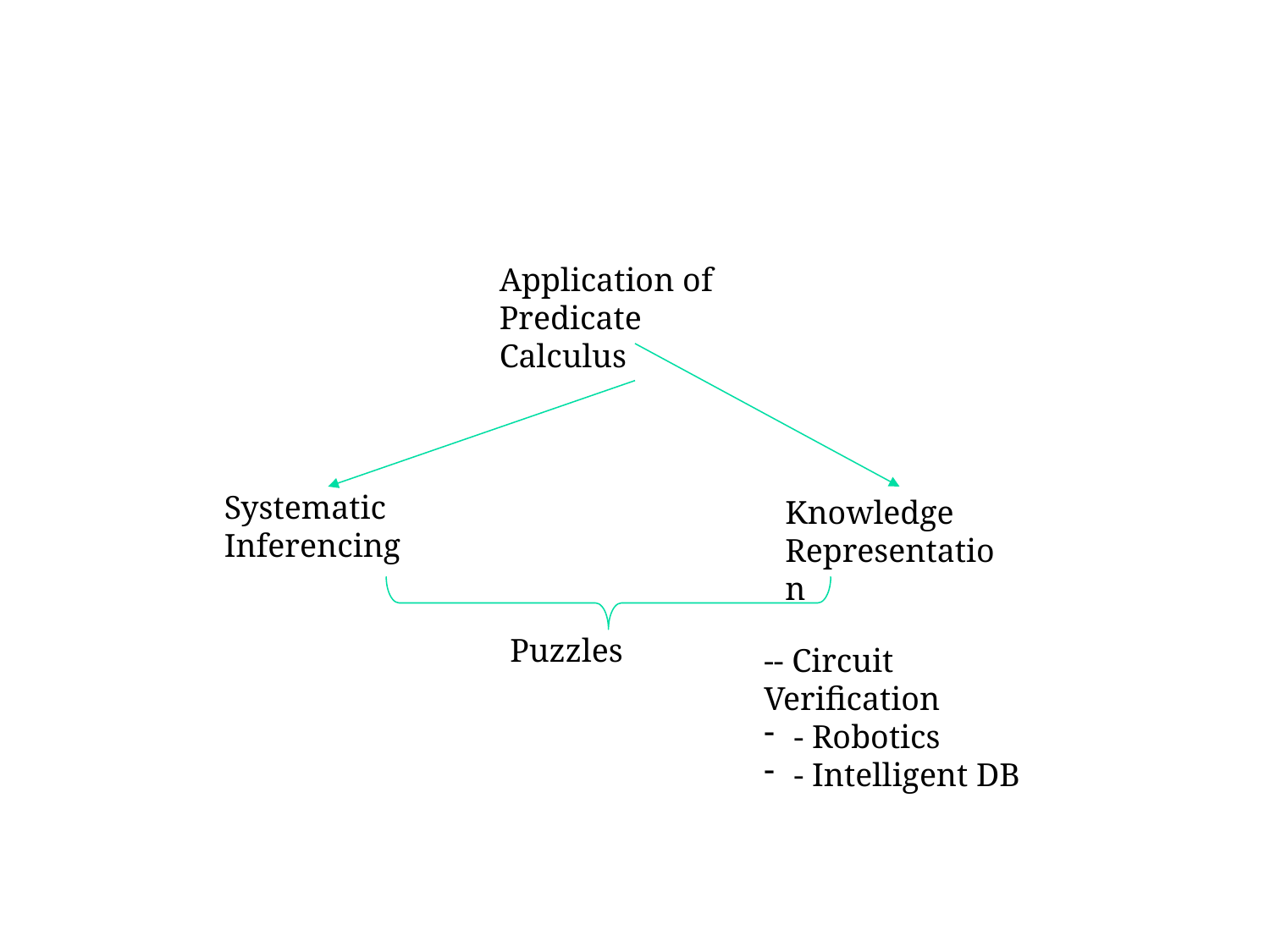

Application of Predicate Calculus

Systematic Inferencing
Knowledge Representation
Puzzles
-- Circuit Verification
- Robotics
- Intelligent DB